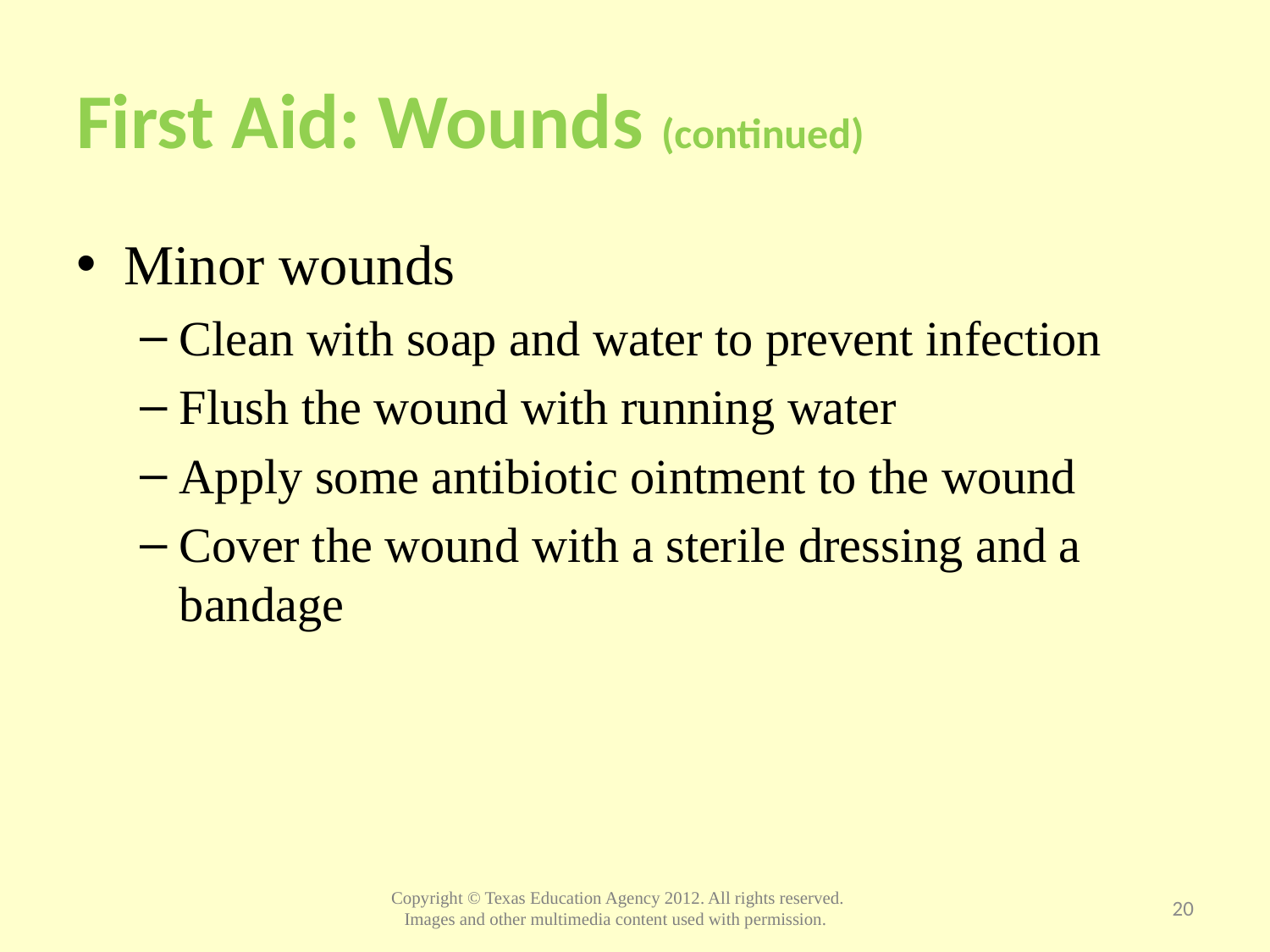

# First Aid: Wounds (continued)
Minor wounds
Clean with soap and water to prevent infection
Flush the wound with running water
Apply some antibiotic ointment to the wound
Cover the wound with a sterile dressing and a bandage

20